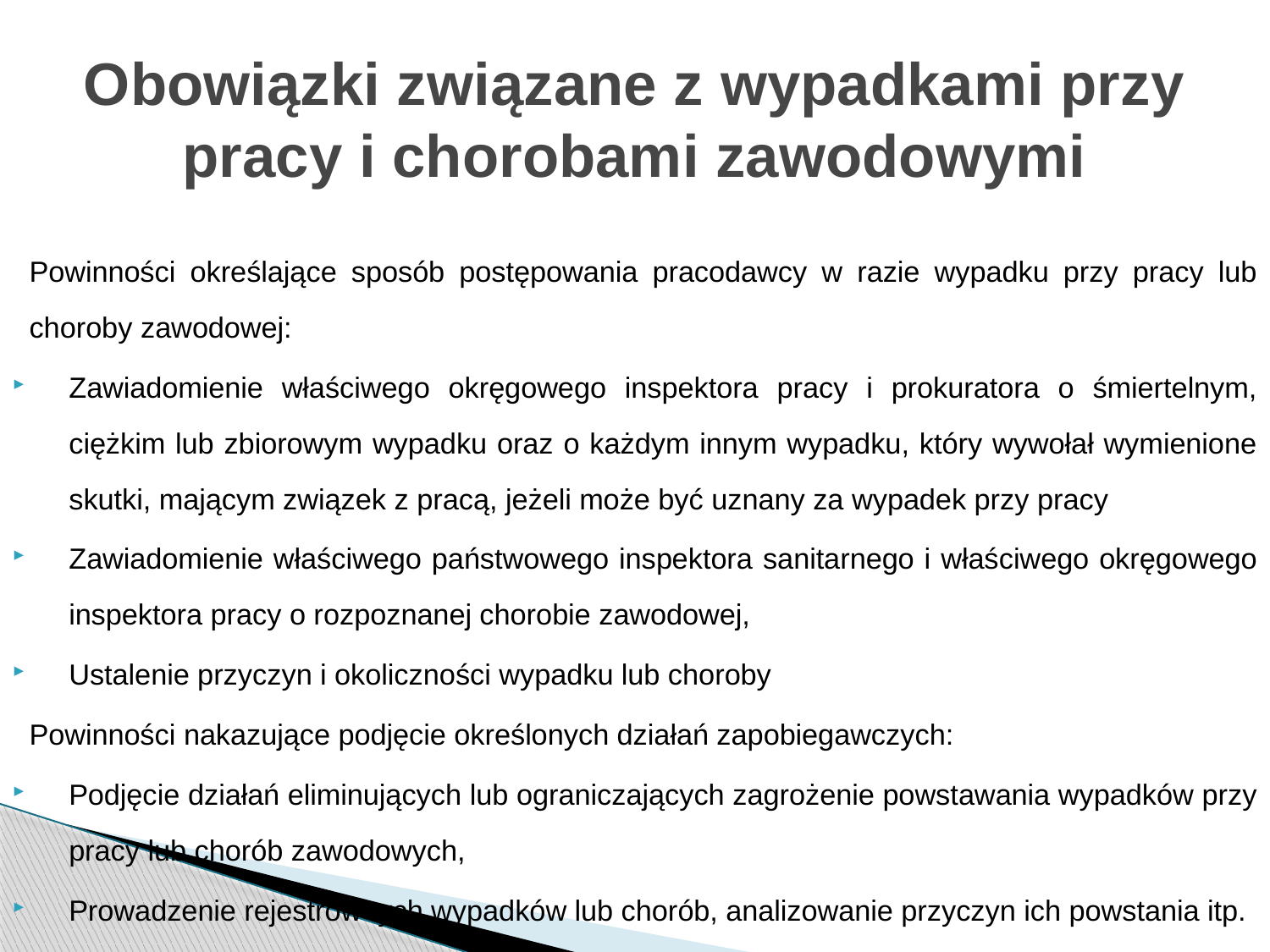

# Obowiązki związane z wypadkami przy pracy i chorobami zawodowymi
Powinności określające sposób postępowania pracodawcy w razie wypadku przy pracy lub choroby zawodowej:
Zawiadomienie właściwego okręgowego inspektora pracy i prokuratora o śmiertelnym, ciężkim lub zbiorowym wypadku oraz o każdym innym wypadku, który wywołał wymienione skutki, mającym związek z pracą, jeżeli może być uznany za wypadek przy pracy
Zawiadomienie właściwego państwowego inspektora sanitarnego i właściwego okręgowego inspektora pracy o rozpoznanej chorobie zawodowej,
Ustalenie przyczyn i okoliczności wypadku lub choroby
Powinności nakazujące podjęcie określonych działań zapobiegawczych:
Podjęcie działań eliminujących lub ograniczających zagrożenie powstawania wypadków przy pracy lub chorób zawodowych,
Prowadzenie rejestrów tych wypadków lub chorób, analizowanie przyczyn ich powstania itp.